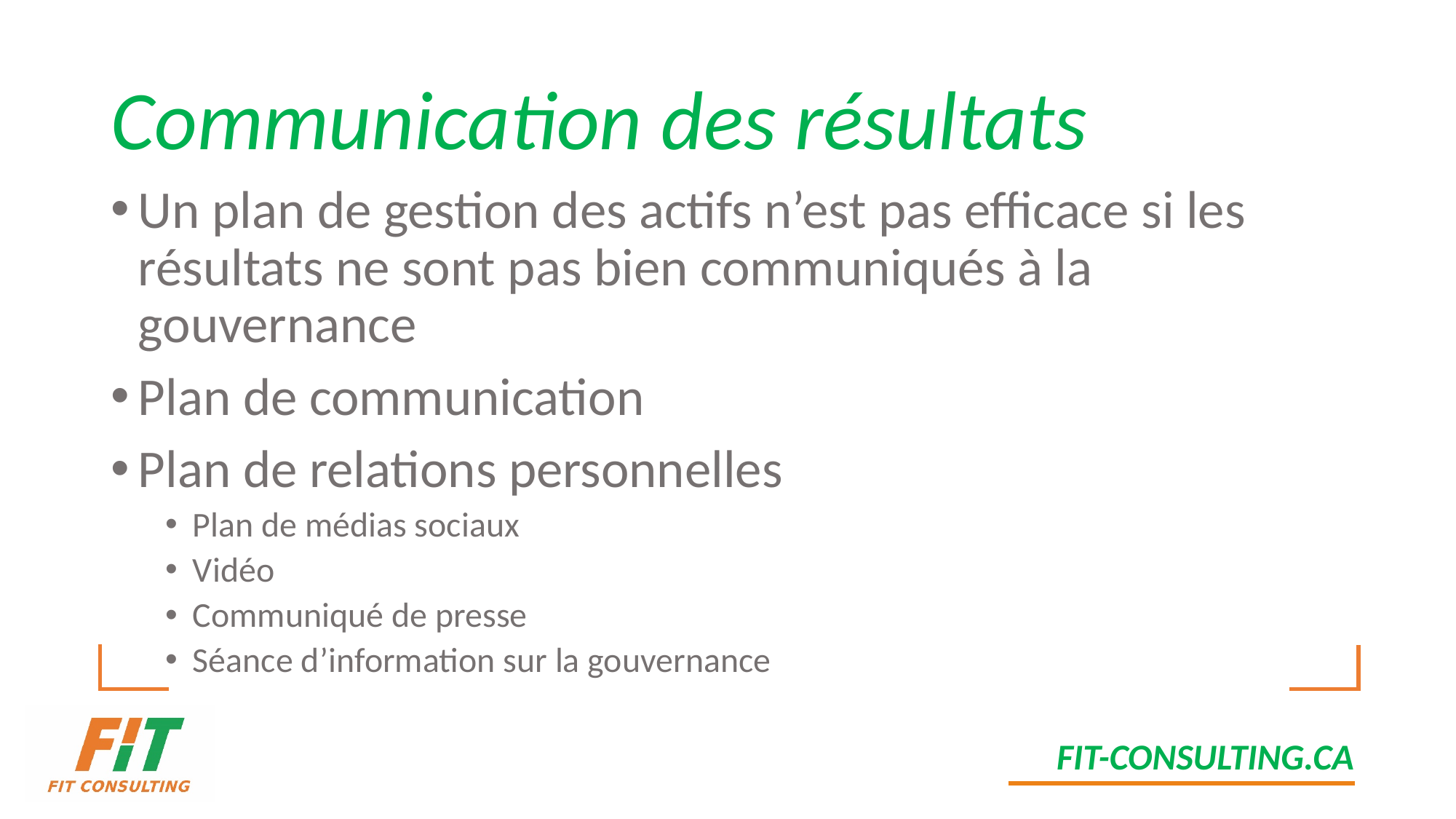

# Communication des résultats
Un plan de gestion des actifs n’est pas efficace si les résultats ne sont pas bien communiqués à la gouvernance
Plan de communication
Plan de relations personnelles
Plan de médias sociaux
Vidéo
Communiqué de presse
Séance d’information sur la gouvernance